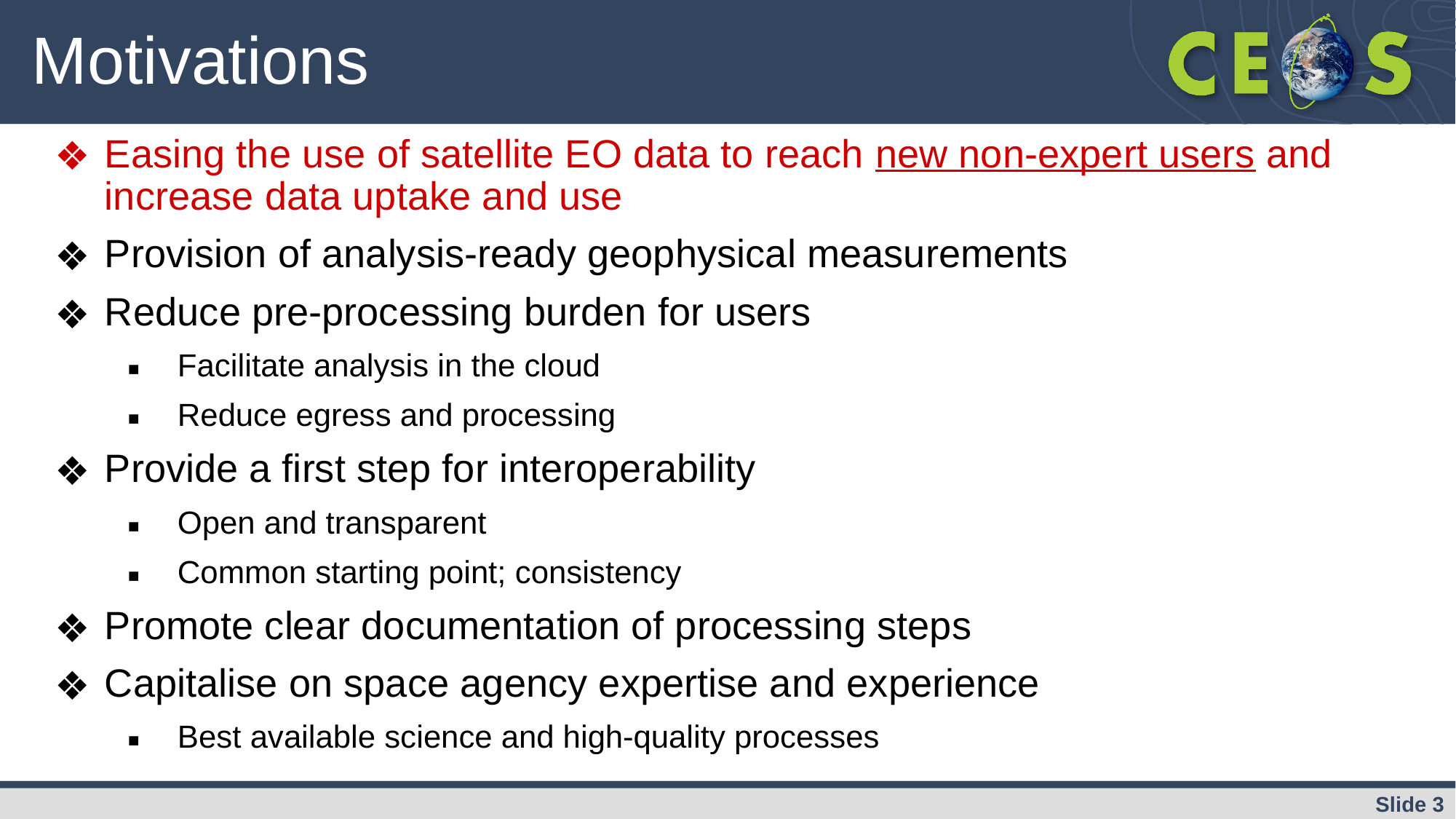

# Motivations

Easing the use of satellite EO data to reach new non-expert users and increase data uptake and use
Provision of analysis-ready geophysical measurements
Reduce pre-processing burden for users
Facilitate analysis in the cloud
Reduce egress and processing
Provide a first step for interoperability
Open and transparent
Common starting point; consistency
Promote clear documentation of processing steps
Capitalise on space agency expertise and experience
Best available science and high-quality processes